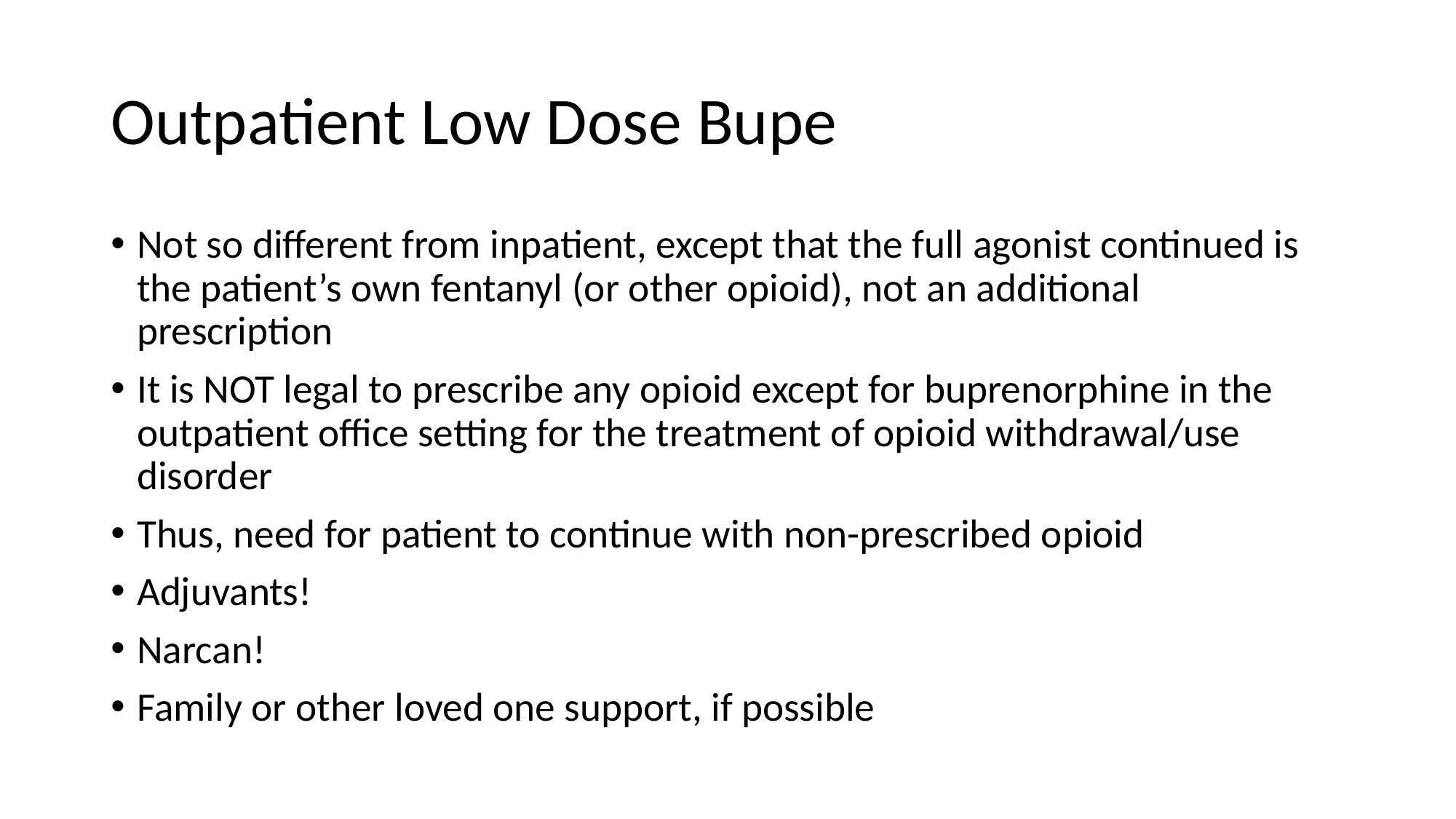

# Outpatient Low Dose Bupe
Not so different from inpatient, except that the full agonist continued is the patient’s own fentanyl (or other opioid), not an additional prescription
It is NOT legal to prescribe any opioid except for buprenorphine in the outpatient office setting for the treatment of opioid withdrawal/use disorder
Thus, need for patient to continue with non-prescribed opioid
Adjuvants!
Narcan!
Family or other loved one support, if possible